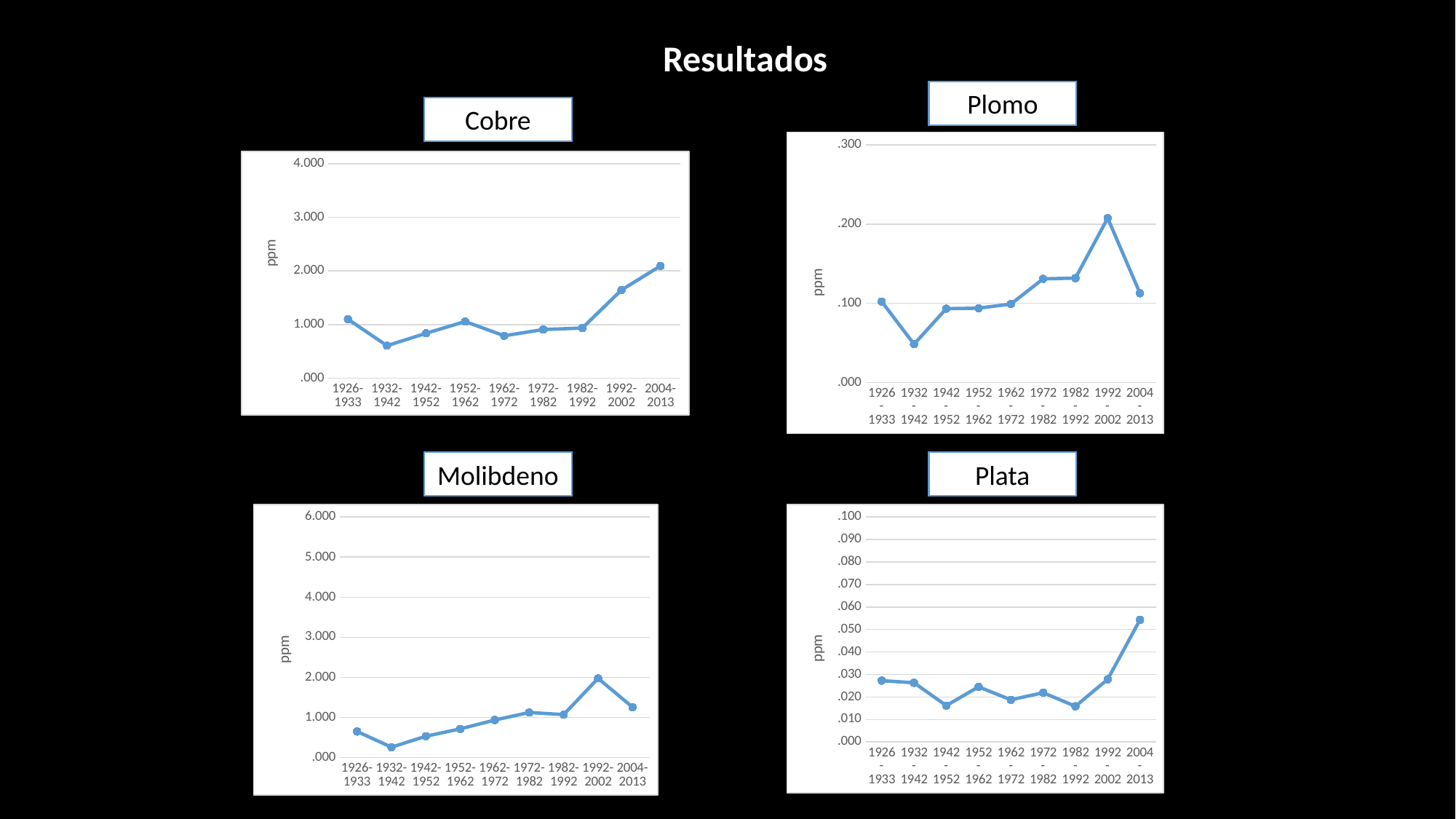

Resultados
Plomo
Cobre

### Chart

| Category |  |
|---|---|
| 1926-1933 | 0.102158949959016 |
| 1932-1942 | 0.0483007383003882 |
| 1942-1952 | 0.0932134821535846 |
| 1952-1962 | 0.0937875714909531 |
| 1962-1972 | 0.0990557276968762 |
| 1972-1982 | 0.130855733119242 |
| 1982-1992 | 0.131764083104436 |
| 1992-2002 | 0.207561835831871 |
| 2004-2013 | 0.112656547524555 |

### Chart

| Category |  |
|---|---|
| 1926-1933 | 1.099212379731492 |
| 1932-1942 | 0.607185449753614 |
| 1942-1952 | 0.83757845162491 |
| 1952-1962 | 1.057046364258415 |
| 1962-1972 | 0.791476806921923 |
| 1972-1982 | 0.907761747965427 |
| 1982-1992 | 0.935657813143924 |
| 1992-2002 | 1.64405756739979 |
| 2004-2013 | 2.094032478177854 |
Plata
Molibdeno

### Chart

| Category |  |
|---|---|
| 1926-1933 | 0.0272738275013983 |
| 1932-1942 | 0.0263041915077679 |
| 1942-1952 | 0.0161598579270611 |
| 1952-1962 | 0.0245074761830585 |
| 1962-1972 | 0.0187614715257824 |
| 1972-1982 | 0.0219000851019683 |
| 1982-1992 | 0.0158577624829201 |
| 1992-2002 | 0.027850593124701 |
| 2004-2013 | 0.0543097504106325 |

### Chart

| Category |  |
|---|---|
| 1926-1933 | 0.648367272992914 |
| 1932-1942 | 0.257195994235671 |
| 1942-1952 | 0.529880190853 |
| 1952-1962 | 0.714291811191736 |
| 1962-1972 | 0.934335998832757 |
| 1972-1982 | 1.12391455637373 |
| 1982-1992 | 1.068979967654242 |
| 1992-2002 | 1.974125678482912 |
| 2004-2013 | 1.255083955434758 |